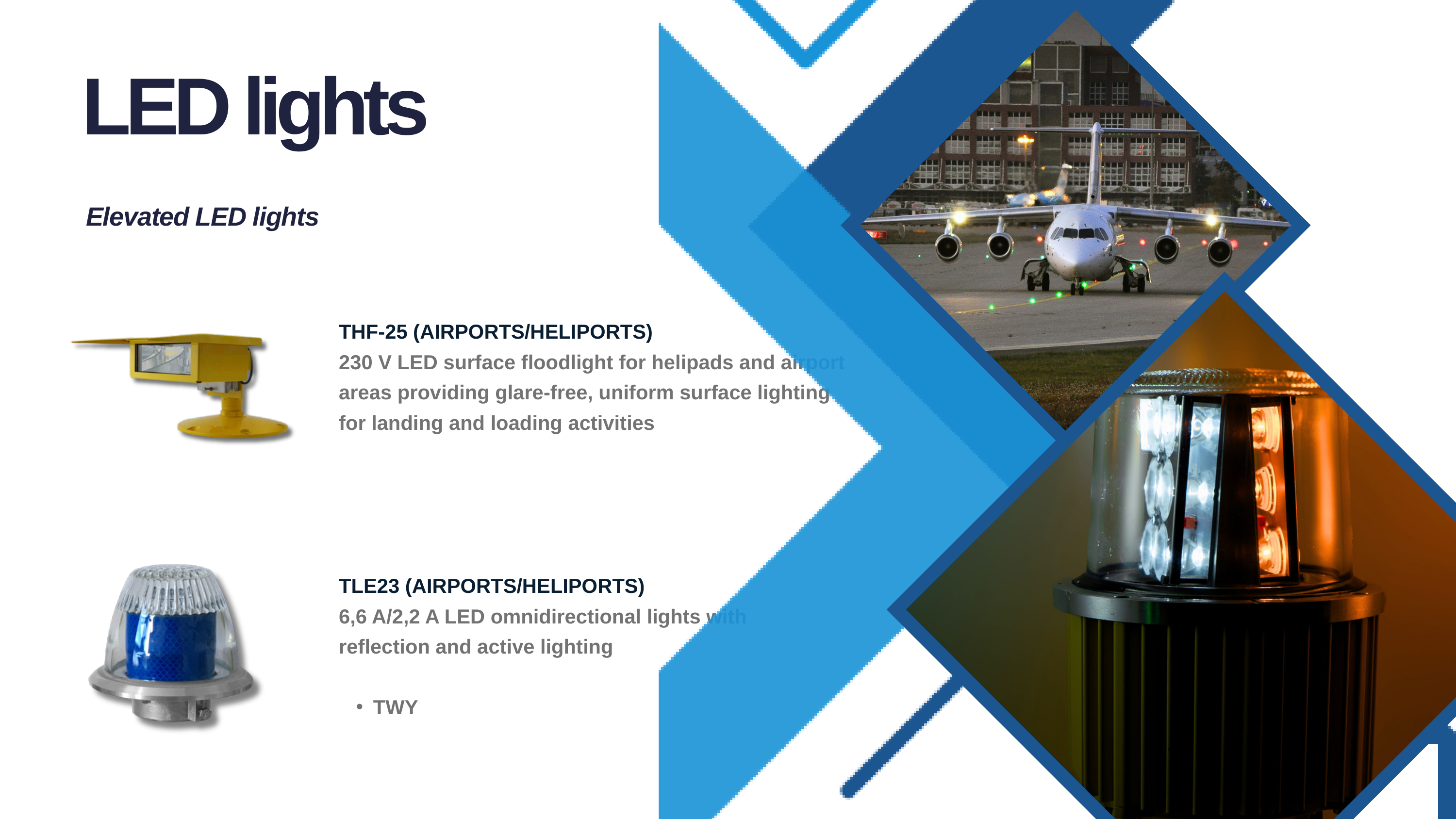

LED lights
Elevated LED lights

THF-25 (AIRPORTS/HELIPORTS)
230 V LED surface floodlight for helipads and airport areas providing glare-free, uniform surface lighting for landing and loading activities

TLE23 (AIRPORTS/HELIPORTS)
6,6 A/2,2 A LED omnidirectional lights with reflection and active lighting

TWY